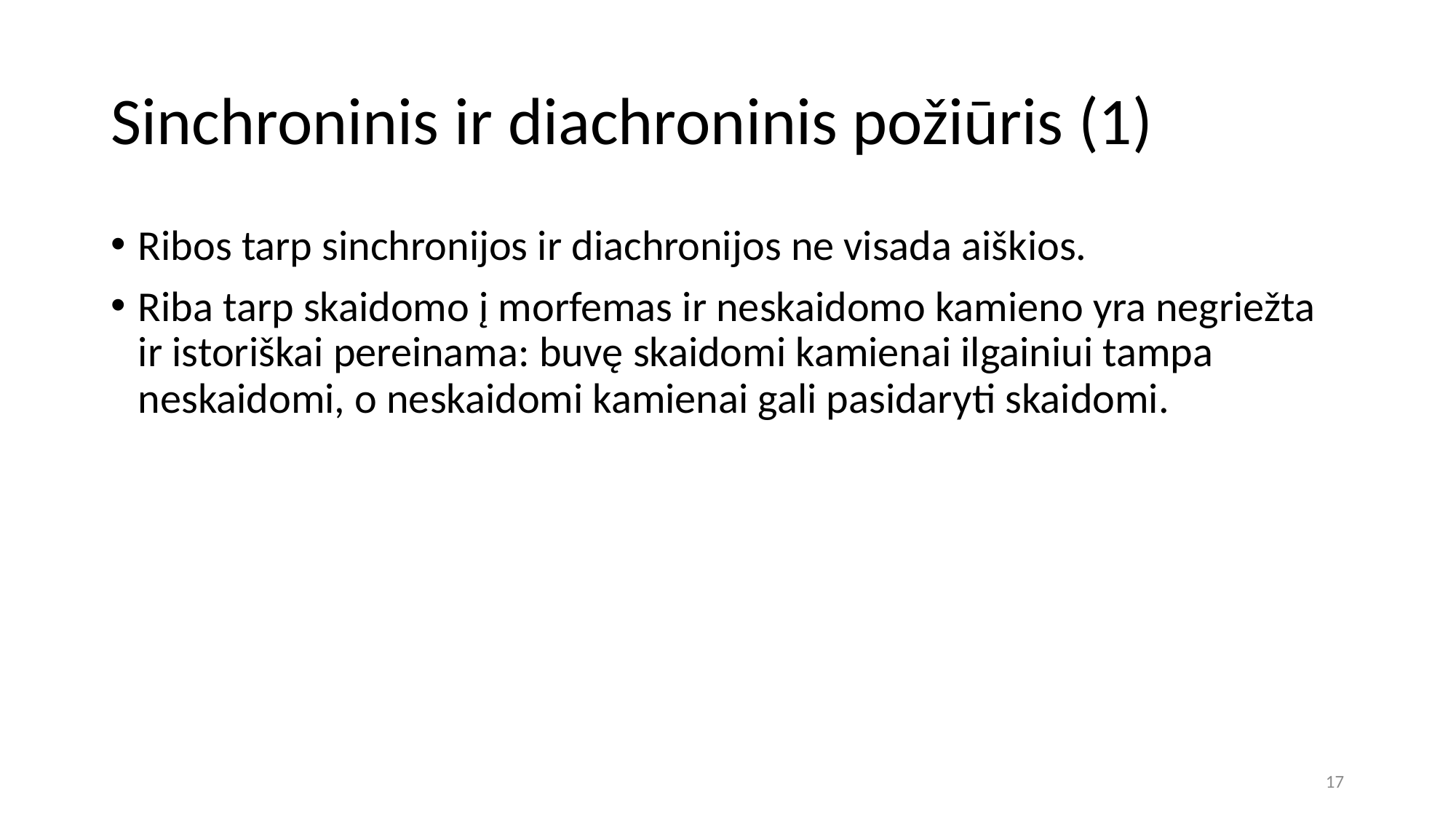

# Sinchroninis ir diachroninis požiūris (1)
Ribos tarp sinchronijos ir diachronijos ne visada aiškios.
Riba tarp skaidomo į morfemas ir neskaidomo kamieno yra negriežta ir istoriškai pereinama: buvę skaidomi kamienai ilgainiui tampa neskaidomi, o neskaidomi kamienai gali pasidaryti skaidomi.
17